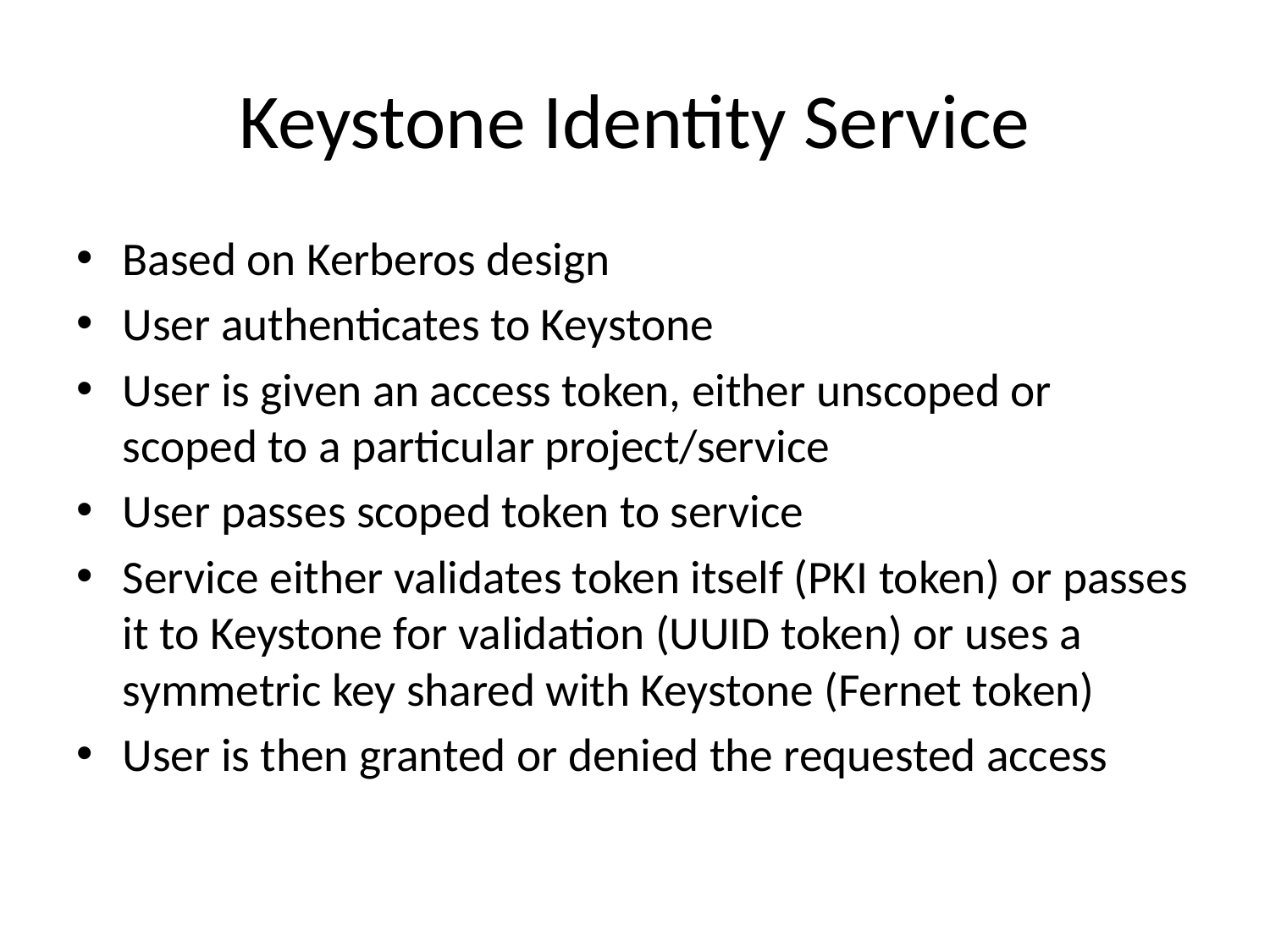

# Keystone Identity Service
Based on Kerberos design
User authenticates to Keystone
User is given an access token, either unscoped or scoped to a particular project/service
User passes scoped token to service
Service either validates token itself (PKI token) or passes it to Keystone for validation (UUID token) or uses a symmetric key shared with Keystone (Fernet token)
User is then granted or denied the requested access